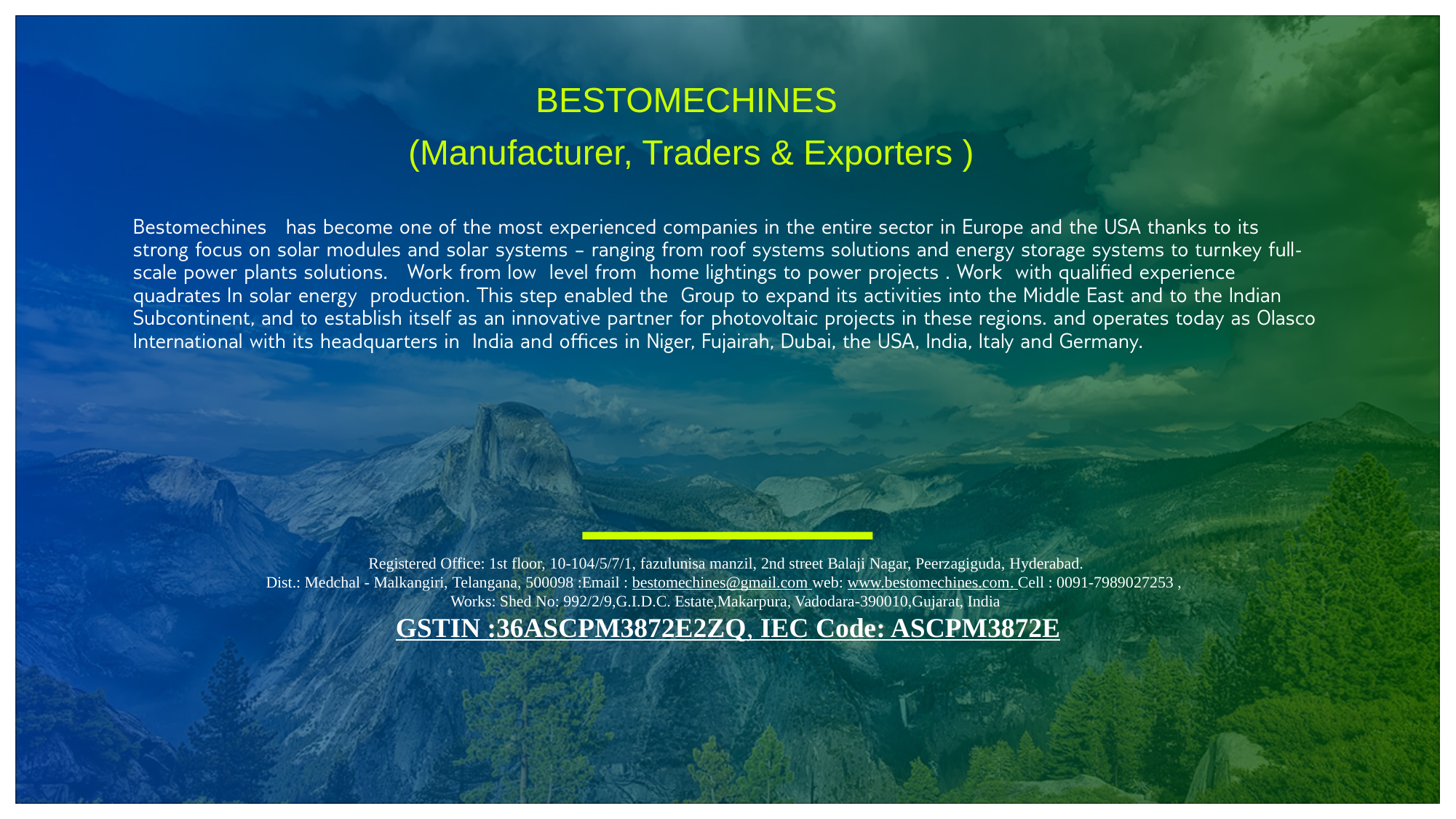

BESTOMECHINES
(Manufacturer, Traders & Exporters )

# Bestomechines   has become one of the most experienced companies in the entire sector in Europe and the USA thanks to its strong focus on solar modules and solar systems – ranging from roof systems solutions and energy storage systems to turnkey full-scale power plants solutions.   Work from low  level from  home lightings to power projects . Work  with qualified experience  quadrates In solar energy  production. This step enabled the  Group to expand its activities into the Middle East and to the Indian Subcontinent, and to establish itself as an innovative partner for photovoltaic projects in these regions. and operates today as Olasco International with its headquarters in  India and offices in Niger, Fujairah, Dubai, the USA, India, Italy and Germany.
Registered Office: 1st floor, 10-104/5/7/1, fazulunisa manzil, 2nd street Balaji Nagar, Peerzagiguda, Hyderabad.
Dist.: Medchal - Malkangiri, Telangana, 500098 :Email : bestomechines@gmail.com web: www.bestomechines.com. Cell : 0091-7989027253 ,
Works: Shed No: 992/2/9,G.I.D.C. Estate,Makarpura, Vadodara-390010,Gujarat, India
 GSTIN :36ASCPM3872E2ZQ, IEC Code: ASCPM3872E